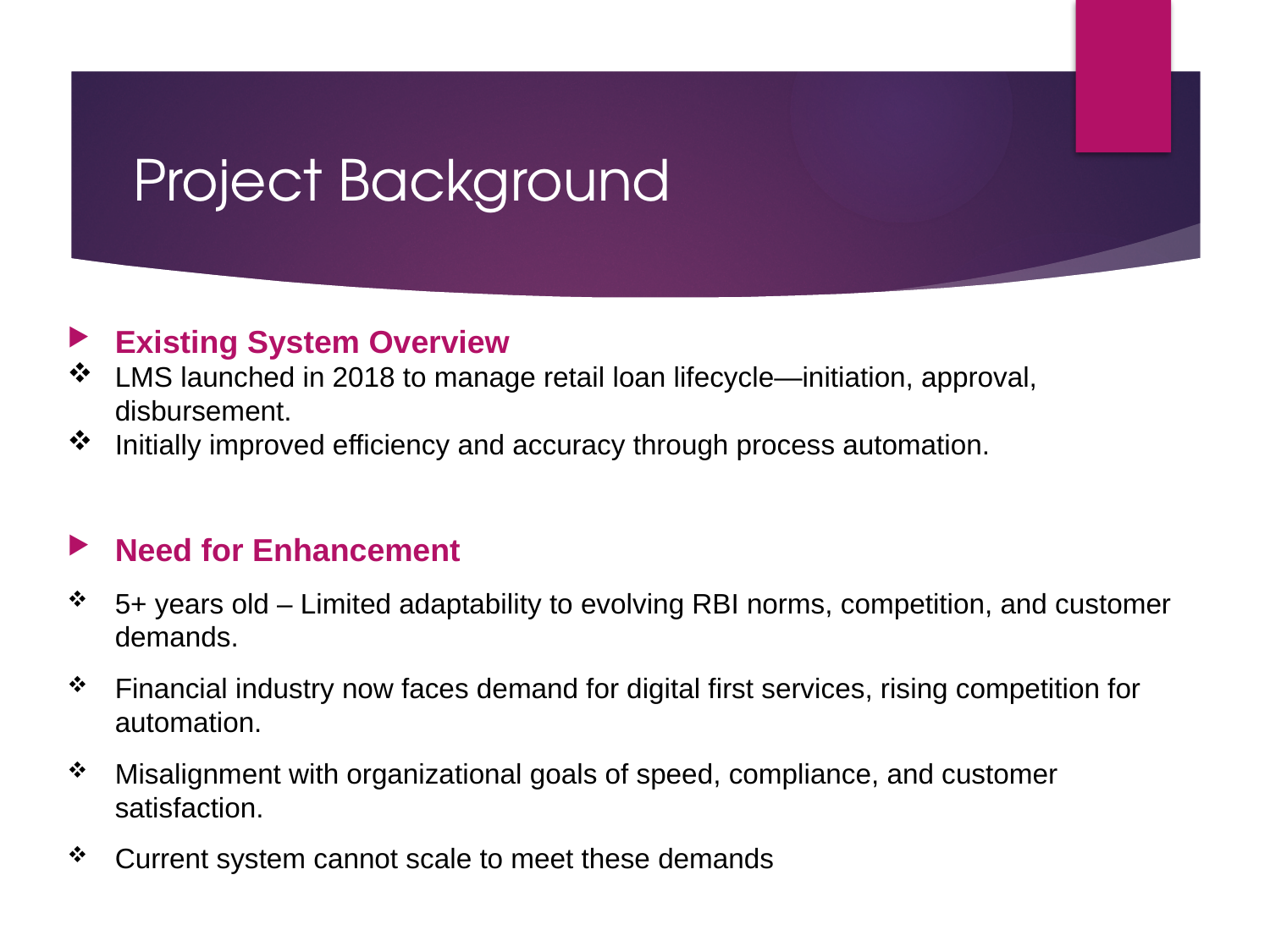

# Project Background
Existing System Overview
LMS launched in 2018 to manage retail loan lifecycle—initiation, approval, disbursement.
Initially improved efficiency and accuracy through process automation.

Need for Enhancement
5+ years old – Limited adaptability to evolving RBI norms, competition, and customer demands.
Financial industry now faces demand for digital first services, rising competition for automation.
Misalignment with organizational goals of speed, compliance, and customer satisfaction.
Current system cannot scale to meet these demands